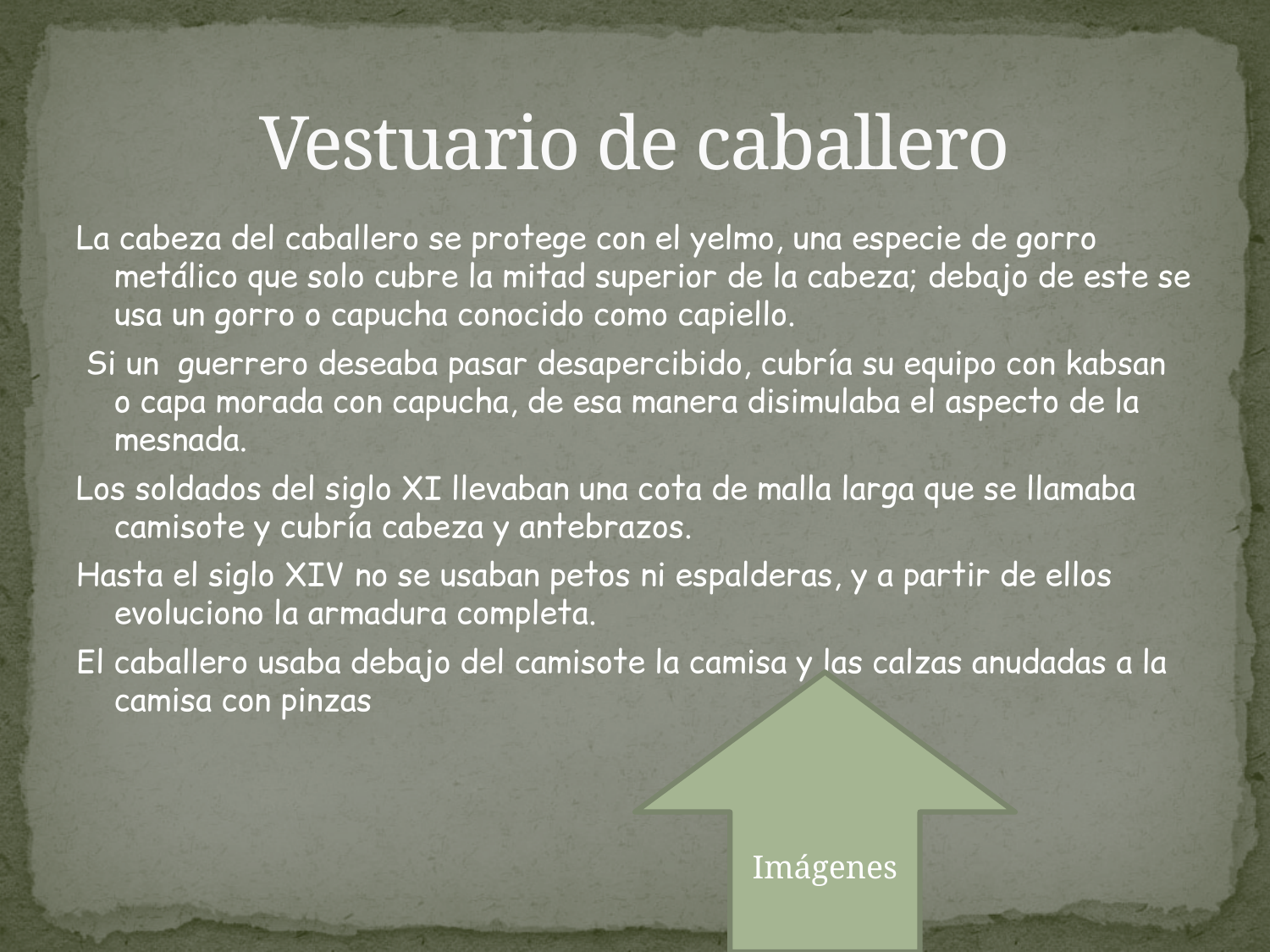

# Vestuario de caballero
La cabeza del caballero se protege con el yelmo, una especie de gorro metálico que solo cubre la mitad superior de la cabeza; debajo de este se usa un gorro o capucha conocido como capiello.
 Si un  guerrero deseaba pasar desapercibido, cubría su equipo con kabsan  o capa morada con capucha, de esa manera disimulaba el aspecto de la mesnada.
Los soldados del siglo XI llevaban una cota de malla larga que se llamaba camisote y cubría cabeza y antebrazos.
Hasta el siglo XIV no se usaban petos ni espalderas, y a partir de ellos evoluciono la armadura completa.
El caballero usaba debajo del camisote la camisa y las calzas anudadas a la camisa con pinzas

Imágenes